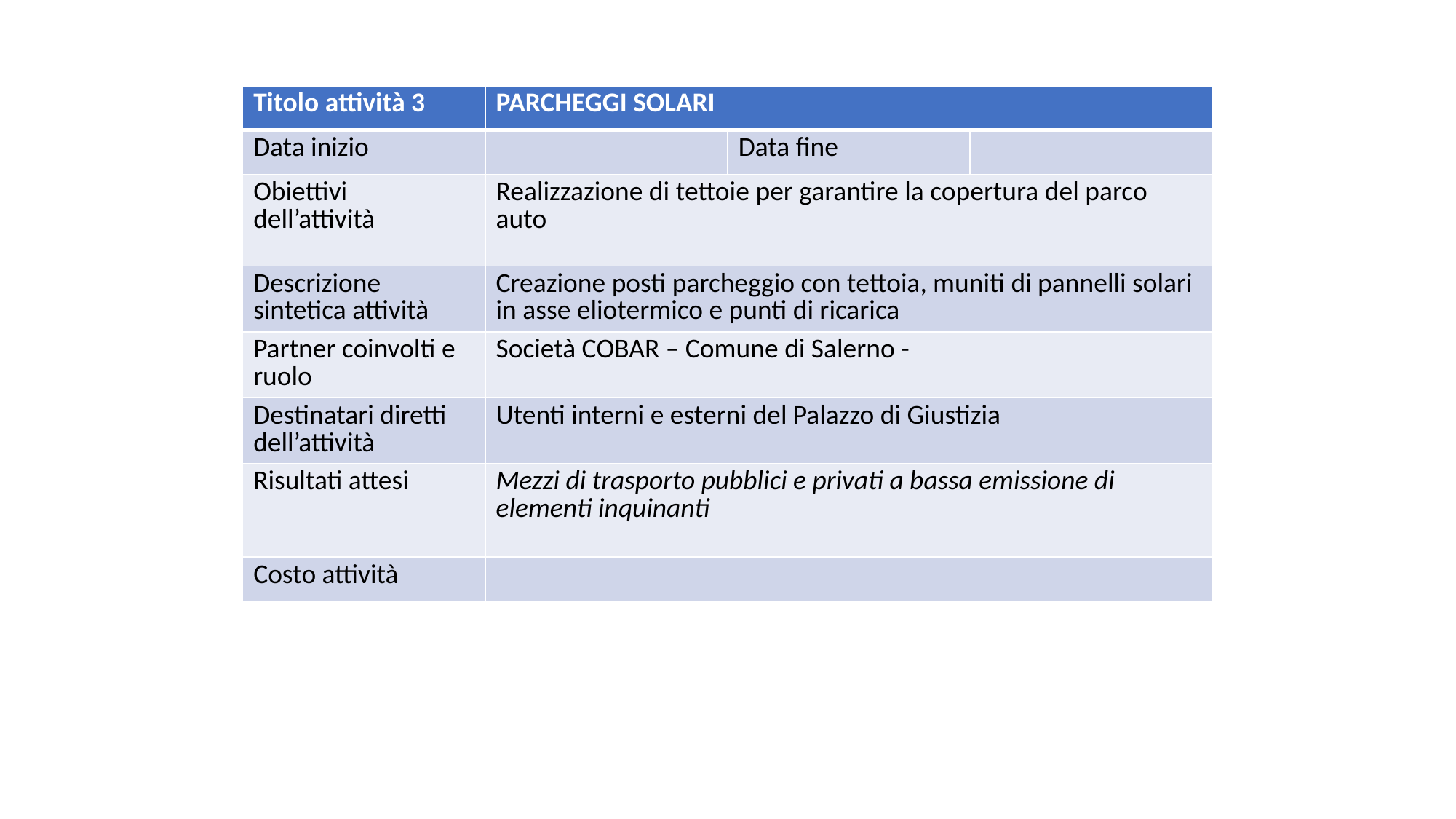

| Titolo attività 3 | PARCHEGGI SOLARI |  |  |
| --- | --- | --- | --- |
| Data inizio |  | Data fine |  |
| Obiettivi dell’attività | Realizzazione di tettoie per garantire la copertura del parco auto |  |  |
| Descrizione sintetica attività | Creazione posti parcheggio con tettoia, muniti di pannelli solari in asse eliotermico e punti di ricarica |  |  |
| Partner coinvolti e ruolo | Società COBAR – Comune di Salerno - |  |  |
| Destinatari diretti dell’attività | Utenti interni e esterni del Palazzo di Giustizia |  |  |
| Risultati attesi | Mezzi di trasporto pubblici e privati a bassa emissione di elementi inquinanti |  |  |
| Costo attività |  |  |  |